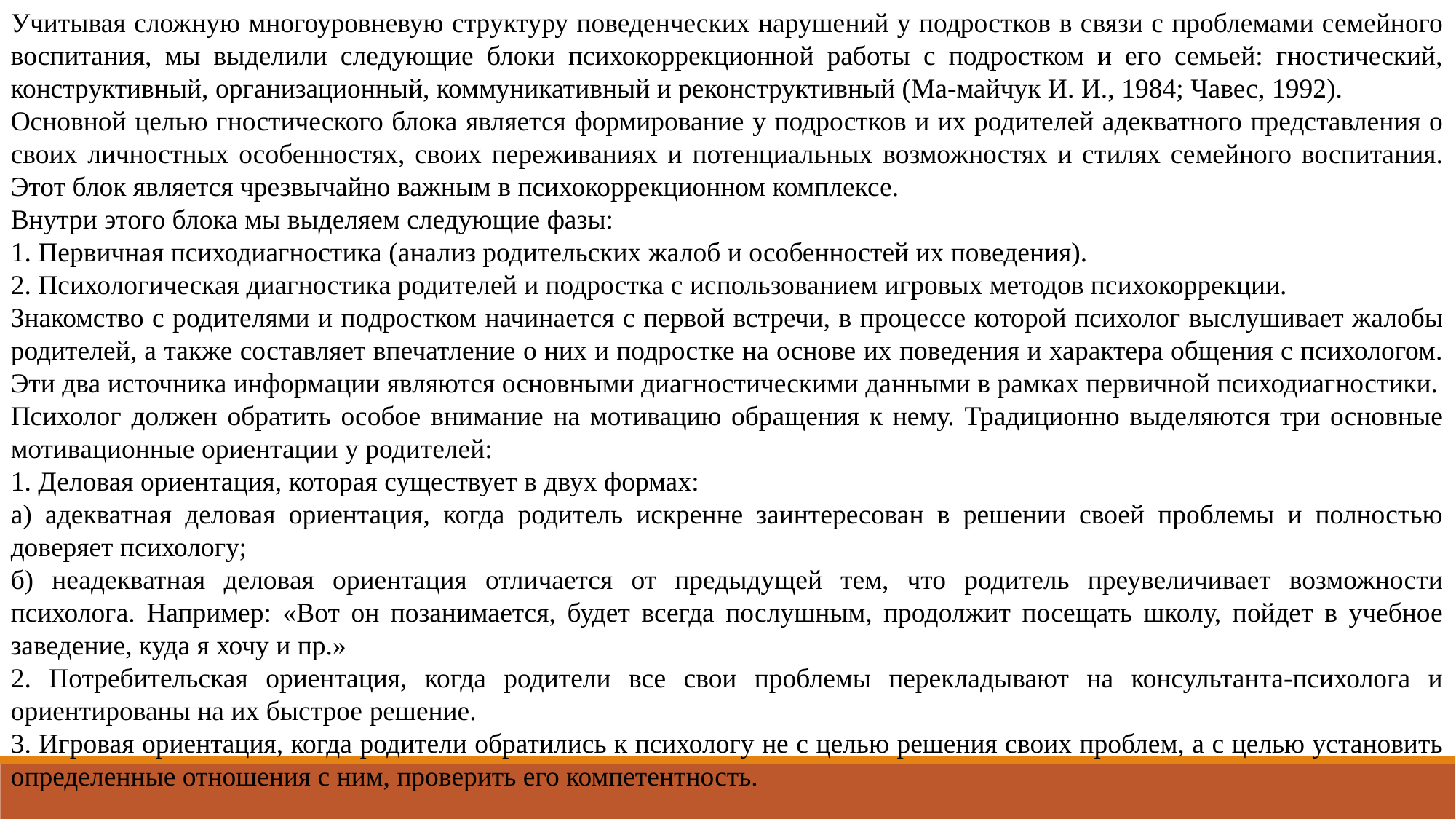

Учитывая сложную многоуровневую структуру поведенческих нарушений у подростков в связи с проблемами семейного воспитания, мы выделили следующие блоки психокоррекционной работы с подростком и его семьей: гностический, конструктивный, организационный, коммуникативный и реконструктивный (Ма-майчук И. И., 1984; Чавес, 1992).
Основной целью гностического блока является формирование у подростков и их родителей адекватного представления о своих личностных особенностях, своих переживаниях и потенциальных возможностях и стилях семейного воспитания. Этот блок является чрезвычайно важным в психокоррекционном комплексе.
Внутри этого блока мы выделяем следующие фазы:
1. Первичная психодиагностика (анализ родительских жалоб и особенностей их поведения).
2. Психологическая диагностика родителей и подростка с использованием игровых методов психокоррекции.
Знакомство с родителями и подростком начинается с первой встречи, в процессе которой психолог выслушивает жалобы родителей, а также составляет впечатление о них и подростке на основе их поведения и характера общения с психологом. Эти два источника информации являются основными диагностическими данными в рамках первичной психодиагностики.
Психолог должен обратить особое внимание на мотивацию обращения к нему. Традиционно выделяются три основные мотивационные ориентации у родителей:
1. Деловая ориентация, которая существует в двух формах:
а) адекватная деловая ориентация, когда родитель искренне заинтересован в решении своей проблемы и полностью доверяет психологу;
б) неадекватная деловая ориентация отличается от предыдущей тем, что родитель преувеличивает возможности психолога. Например: «Вот он позанимается, будет всегда послушным, продолжит посещать школу, пойдет в учебное заведение, куда я хочу и пр.»
2. Потребительская ориентация, когда родители все свои проблемы перекладывают на консультанта-психолога и ориентированы на их быстрое решение.
3. Игровая ориентация, когда родители обратились к психологу не с целью решения своих проблем, а с целью установить определенные отношения с ним, проверить его компетентность.